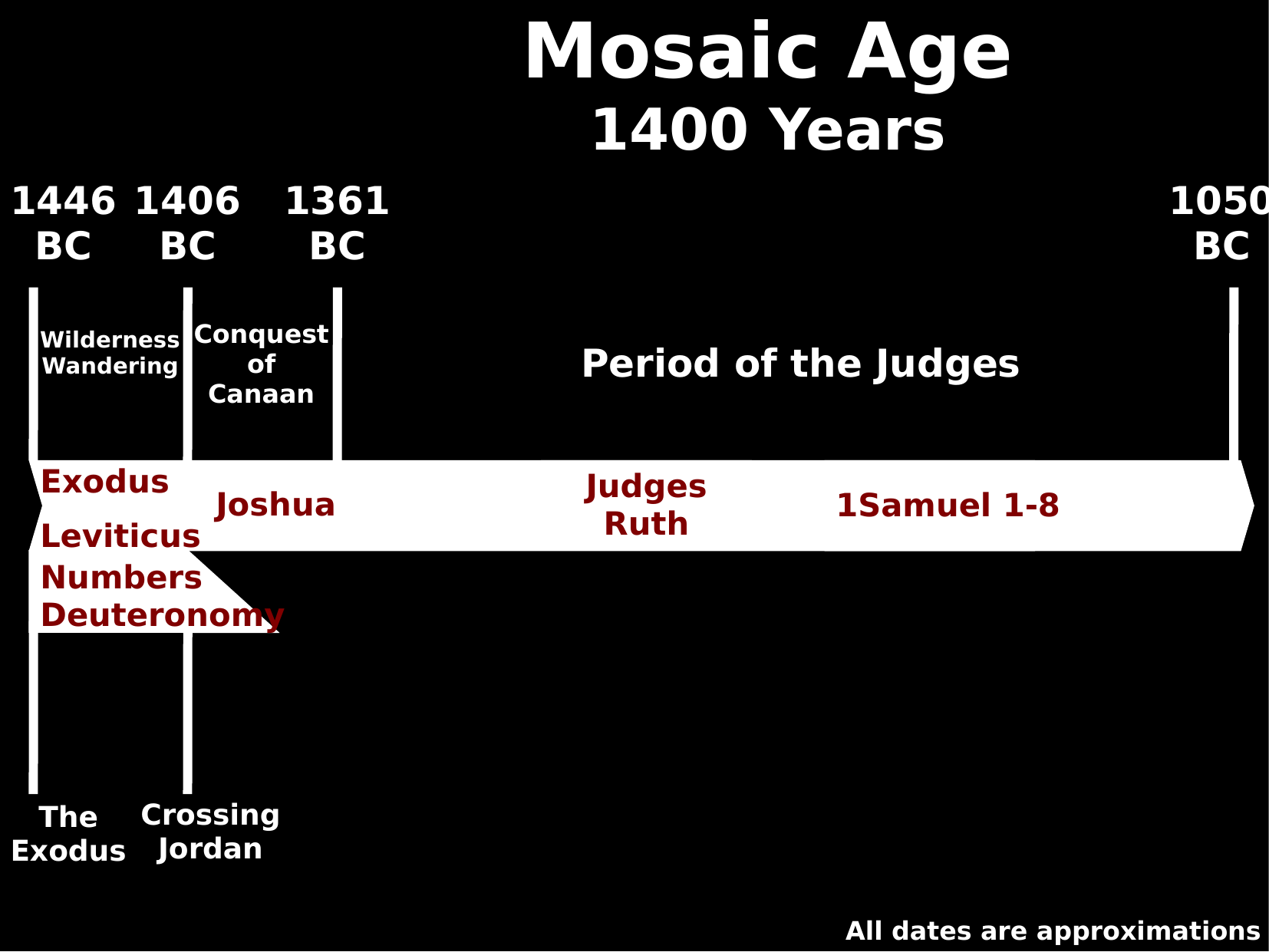

Mosaic Age
1400 Years
1446
BC
1406
BC
1361
BC
1050
BC

Conquest
of
Canaan
Wilderness
Wandering
Period of the Judges
Exodus

1Samuel 1-8
Judges
Ruth
Joshua
Leviticus

Numbers
Deuteronomy

Crossing
Jordan
The
Exodus
All dates are approximations